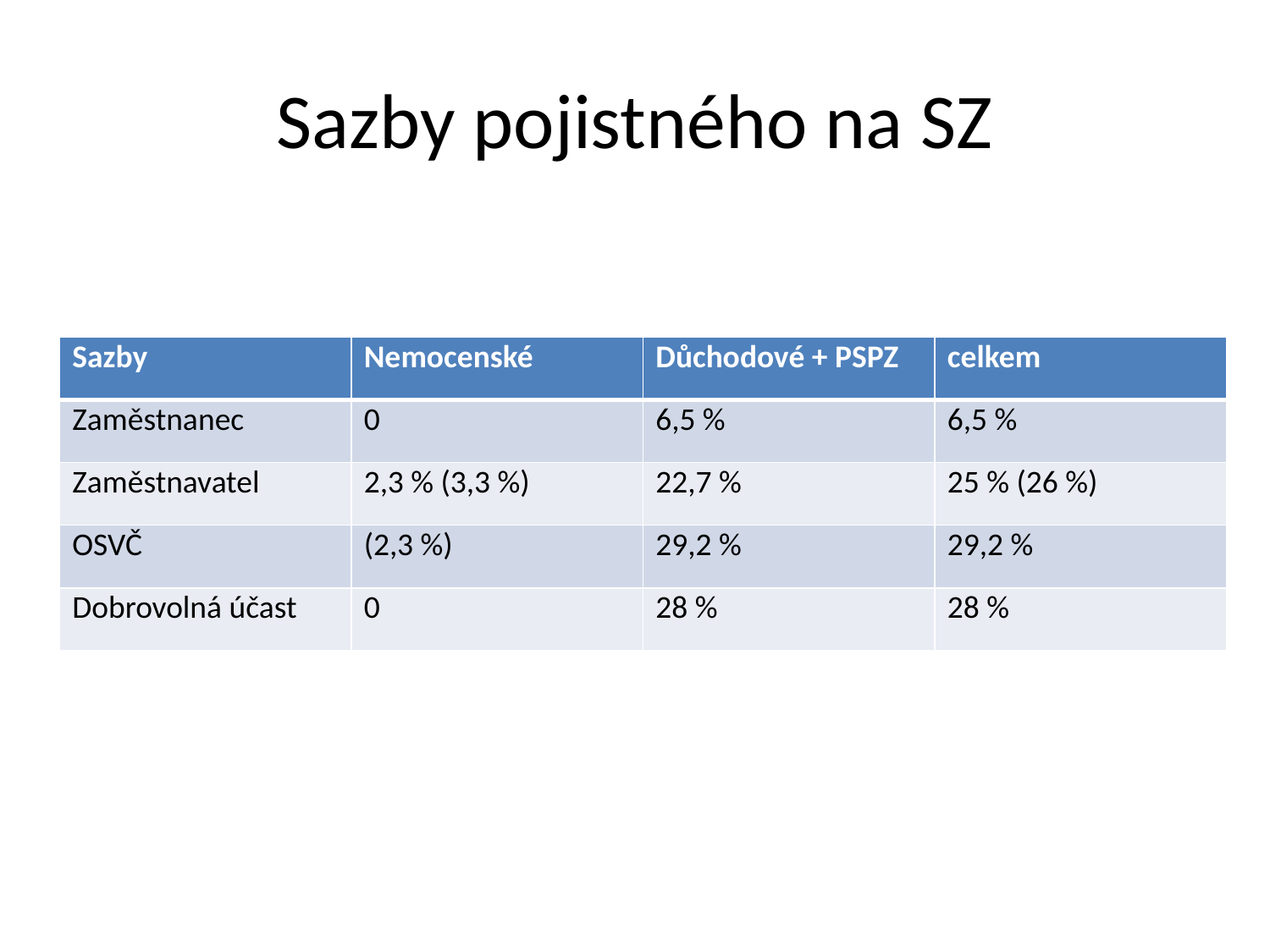

# Sazby pojistného na SZ
| Sazby | Nemocenské | Důchodové + PSPZ | celkem |
| --- | --- | --- | --- |
| Zaměstnanec | 0 | 6,5 % | 6,5 % |
| Zaměstnavatel | 2,3 % (3,3 %) | 22,7 % | 25 % (26 %) |
| OSVČ | (2,3 %) | 29,2 % | 29,2 % |
| Dobrovolná účast | 0 | 28 % | 28 % |